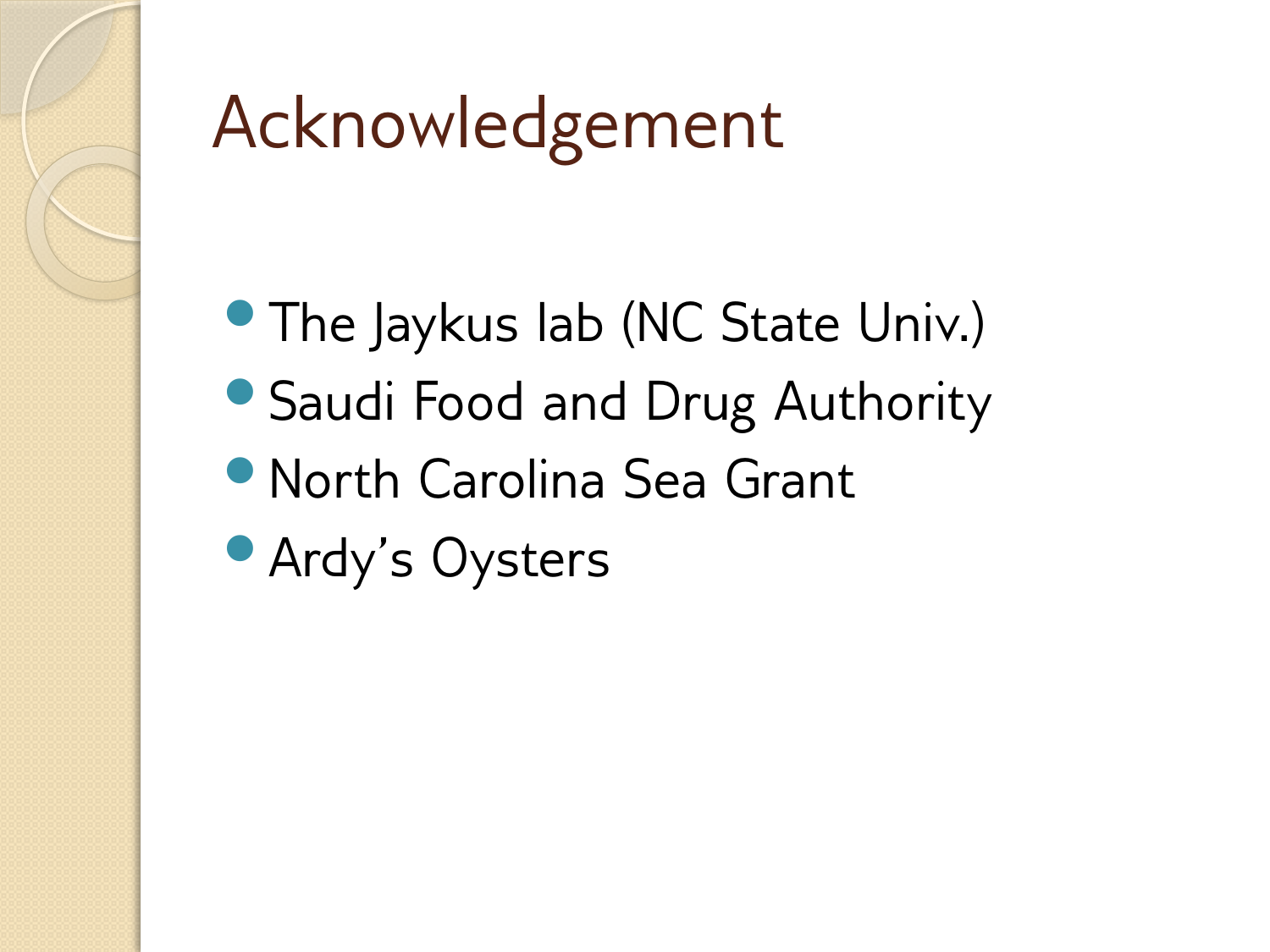

# Acknowledgement

The Jaykus lab (NC State Univ.)
Saudi Food and Drug Authority
North Carolina Sea Grant
Ardy’s Oysters